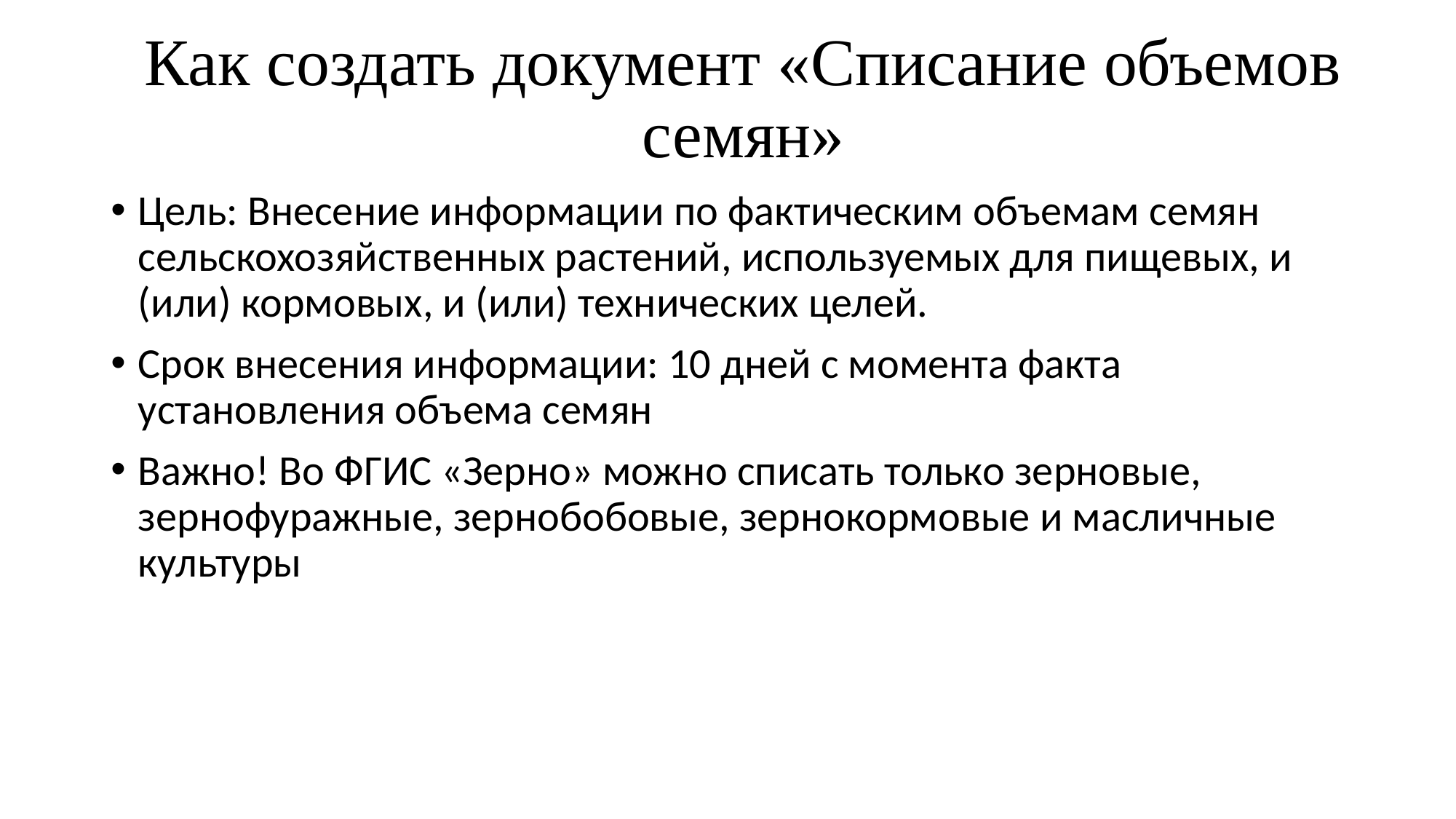

# Как создать документ «Списание объемов семян»
Цель: Внесение информации по фактическим объемам семян сельскохозяйственных растений, используемых для пищевых, и (или) кормовых, и (или) технических целей.
Срок внесения информации: 10 дней с момента факта установления объема семян
Важно! Во ФГИС «Зерно» можно списать только зерновые, зернофуражные, зернобобовые, зернокормовые и масличные культуры